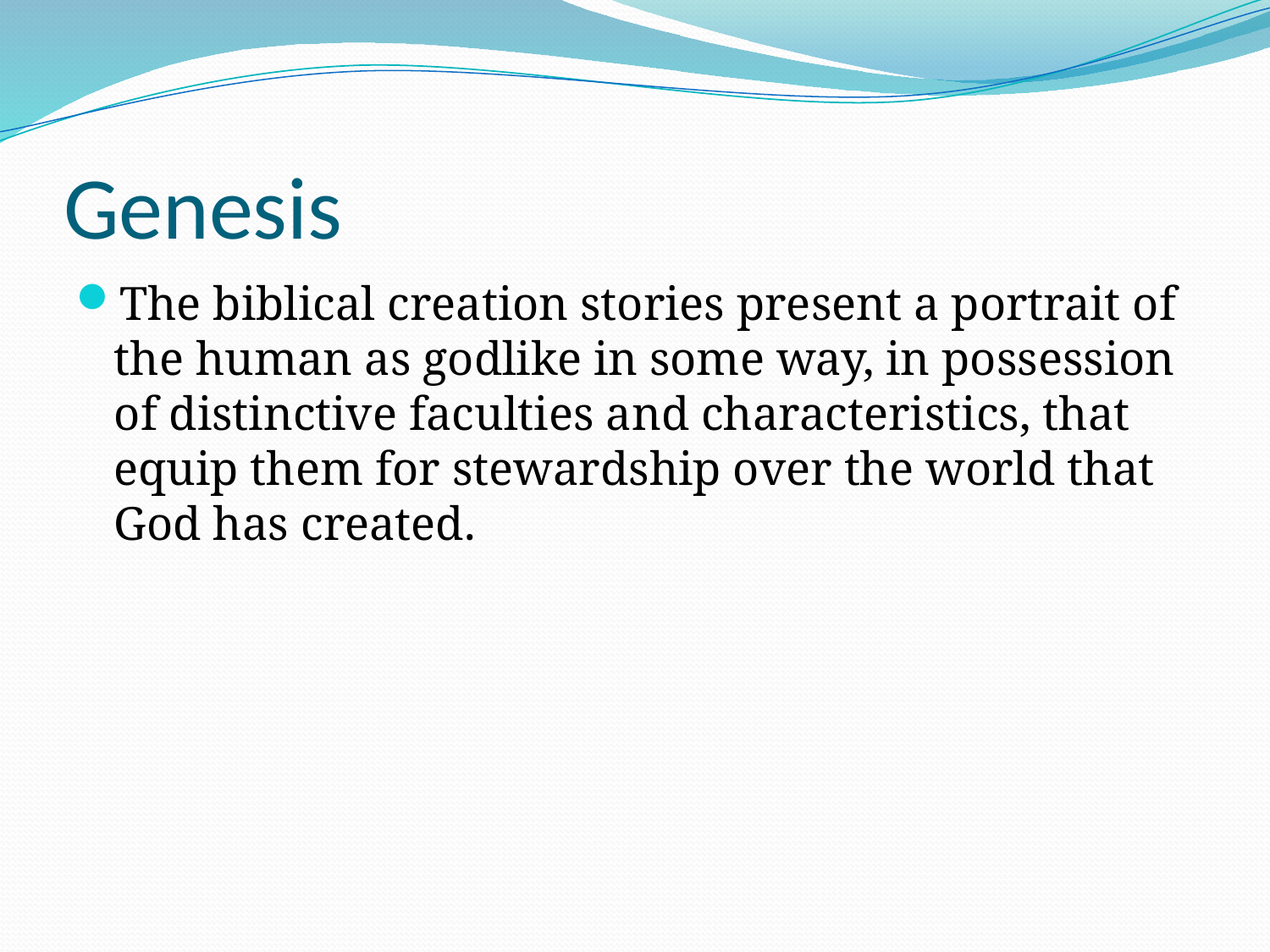

# Genesis
The biblical creation stories present a portrait of the human as godlike in some way, in possession of distinctive faculties and characteristics, that equip them for stewardship over the world that God has created.